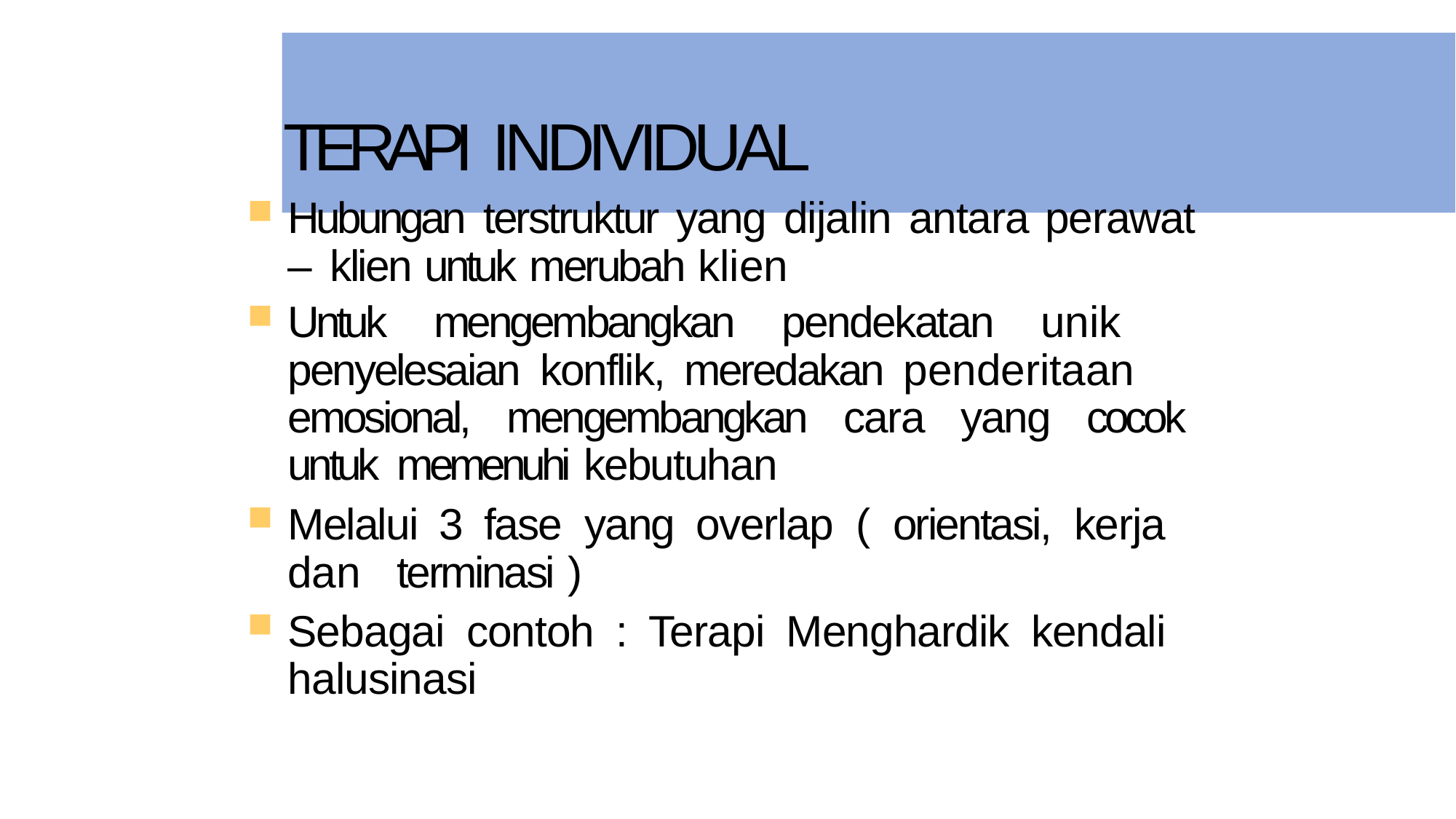

# TERAPI INDIVIDUAL
Hubungan terstruktur yang dijalin antara perawat – 	klien untuk merubah klien
Untuk mengembangkan pendekatan unik 	penyelesaian konflik, meredakan penderitaan 	emosional, mengembangkan cara yang cocok untuk 	memenuhi kebutuhan
Melalui 3 fase yang overlap ( orientasi, kerja dan 	terminasi )
Sebagai contoh : Terapi Menghardik kendali halusinasi